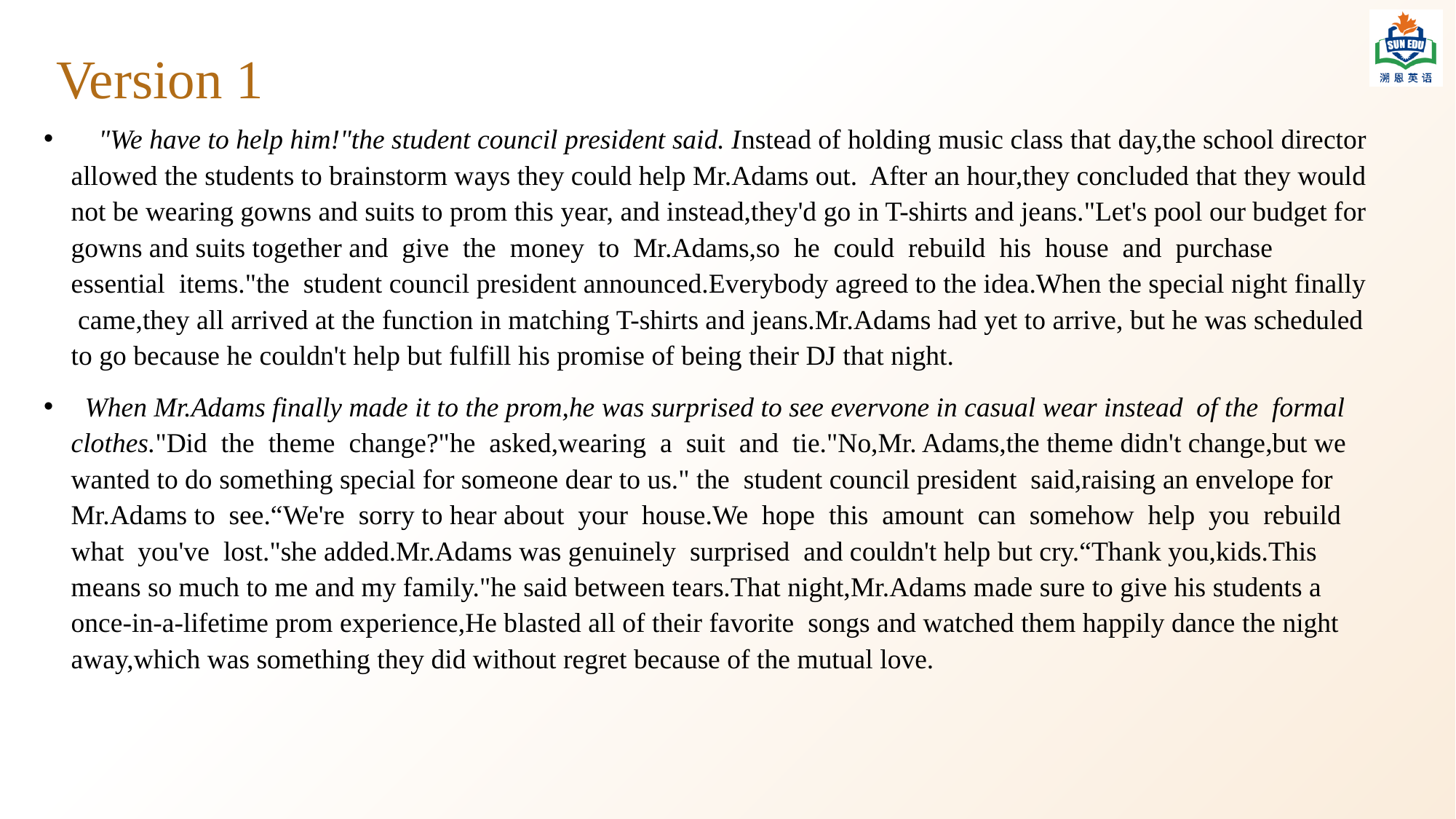

# Version 1
    "We have to help him!"the student council president said. Instead of holding music class that day,the school director allowed the students to brainstorm ways they could help Mr.Adams out.  After an hour,they concluded that they would not be wearing gowns and suits to prom this year, and instead,they'd go in T-shirts and jeans."Let's pool our budget for gowns and suits together and  give  the  money  to  Mr.Adams,so  he  could  rebuild  his  house  and  purchase  essential  items."the  student council president announced.Everybody agreed to the idea.When the special night finally  came,they all arrived at the function in matching T-shirts and jeans.Mr.Adams had yet to arrive, but he was scheduled to go because he couldn't help but fulfill his promise of being their DJ that night.
  When Mr.Adams finally made it to the prom,he was surprised to see evervone in casual wear instead  of the  formal  clothes."Did  the  theme  change?"he  asked,wearing  a  suit  and  tie."No,Mr. Adams,the theme didn't change,but we wanted to do something special for someone dear to us." the  student council president  said,raising an envelope for Mr.Adams to  see.“We're  sorry to hear about  your  house.We  hope  this  amount  can  somehow  help  you  rebuild  what  you've  lost."she added.Mr.Adams was genuinely  surprised  and couldn't help but cry.“Thank you,kids.This means so much to me and my family."he said between tears.That night,Mr.Adams made sure to give his students a once-in-a-lifetime prom experience,He blasted all of their favorite  songs and watched them happily dance the night away,which was something they did without regret because of the mutual love.